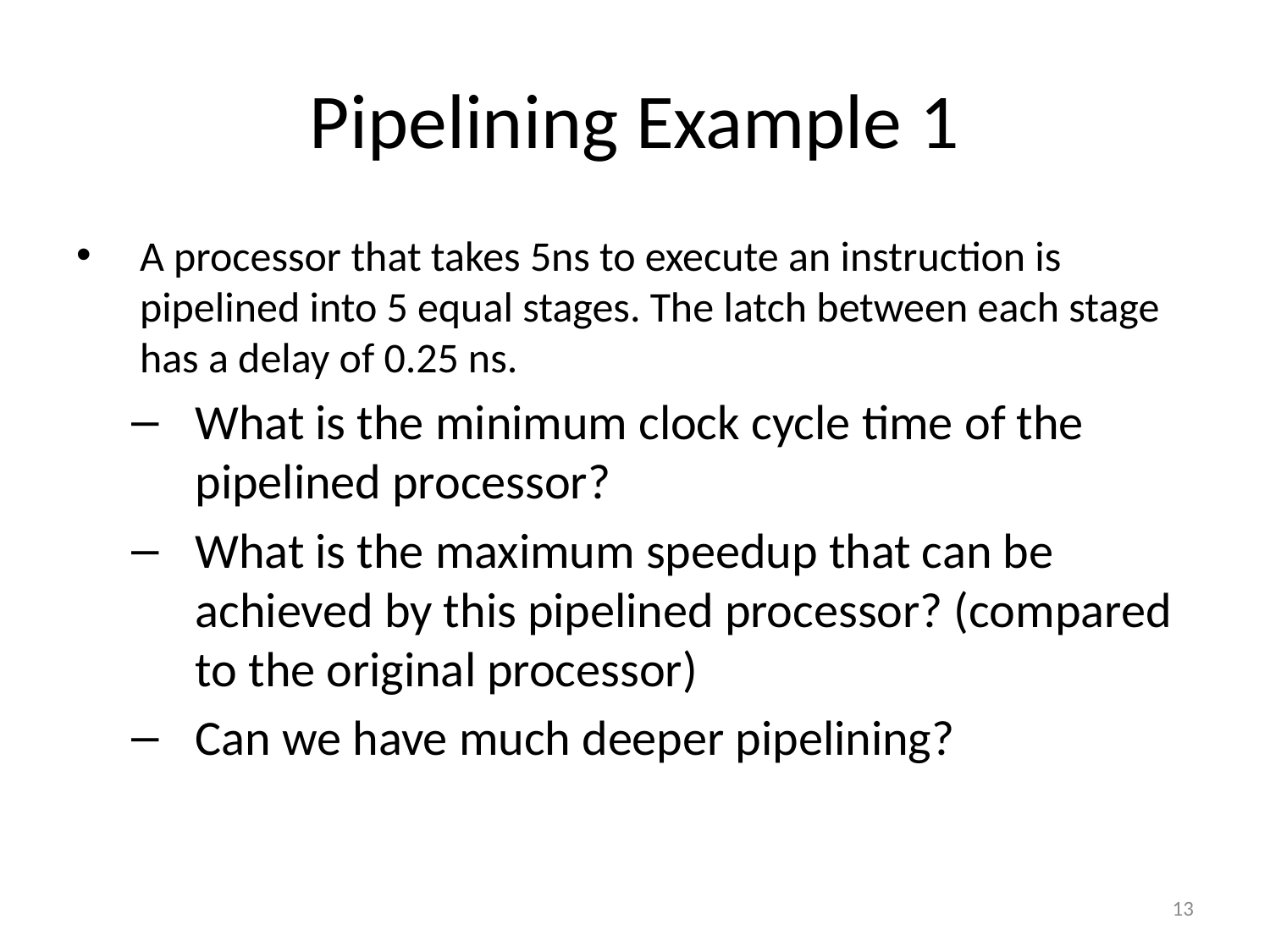

# Pipelining Example 1
A processor that takes 5ns to execute an instruction is pipelined into 5 equal stages. The latch between each stage has a delay of 0.25 ns.
What is the minimum clock cycle time of the pipelined processor?
What is the maximum speedup that can be achieved by this pipelined processor? (compared to the original processor)
Can we have much deeper pipelining?
13